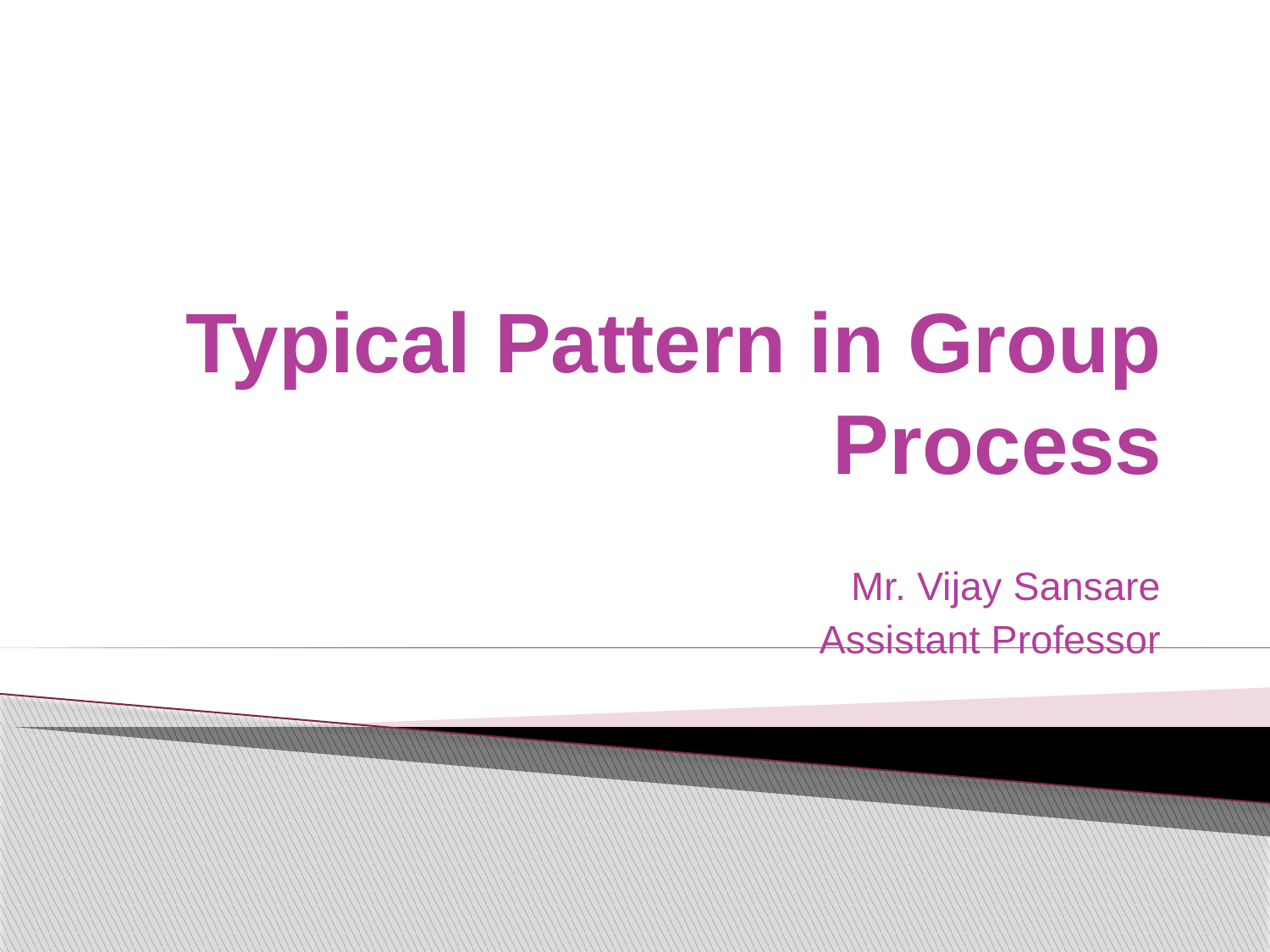

# Typical Pattern in Group Process

Mr. Vijay Sansare
Assistant Professor